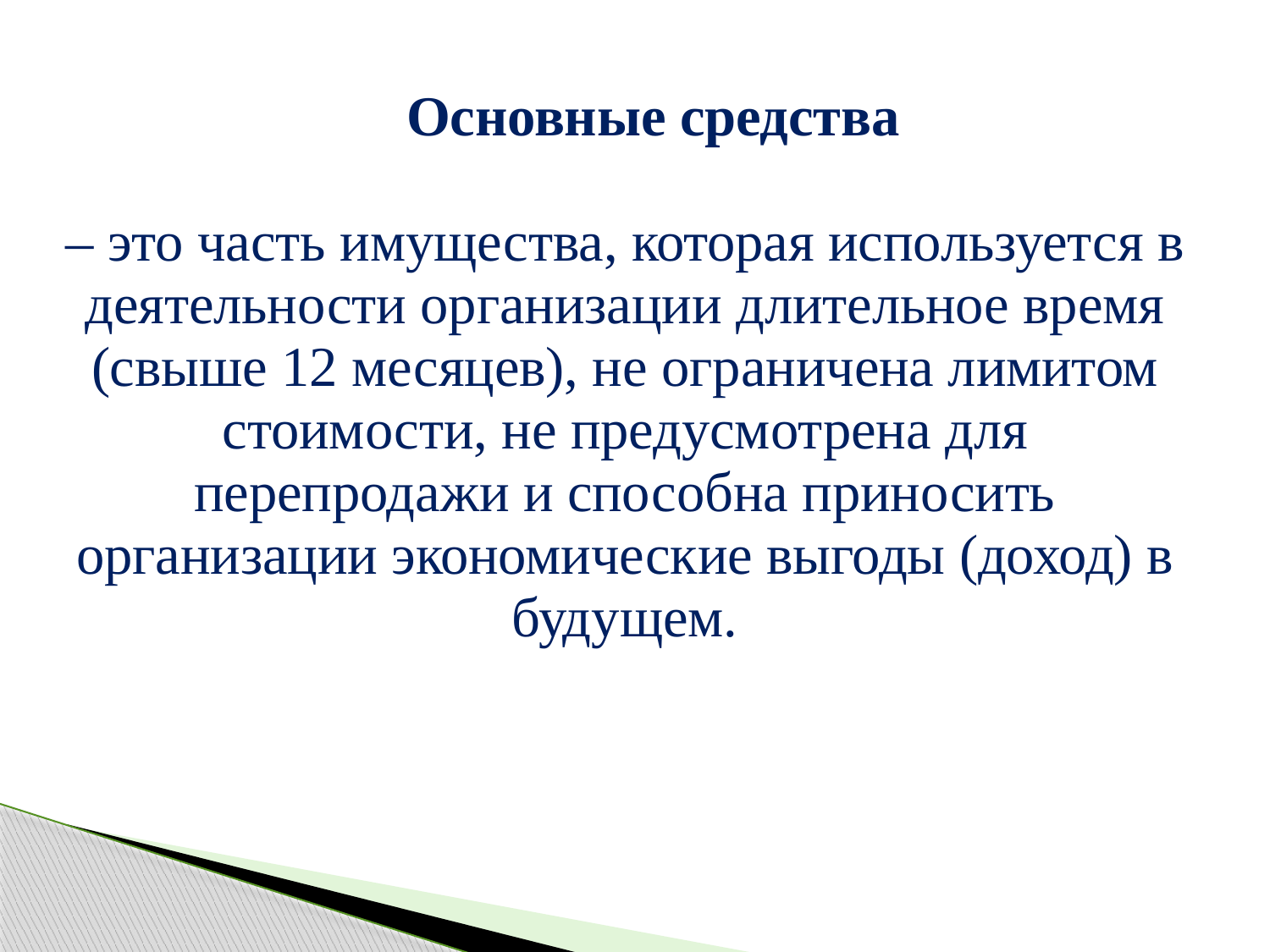

| Основные средства – это часть имущества, которая используется в деятельности организации длительное время (свыше 12 месяцев), не ограничена лимитом стоимости, не предусмотрена для перепродажи и способна приносить организации экономические выгоды (доход) в будущем. |
| --- |